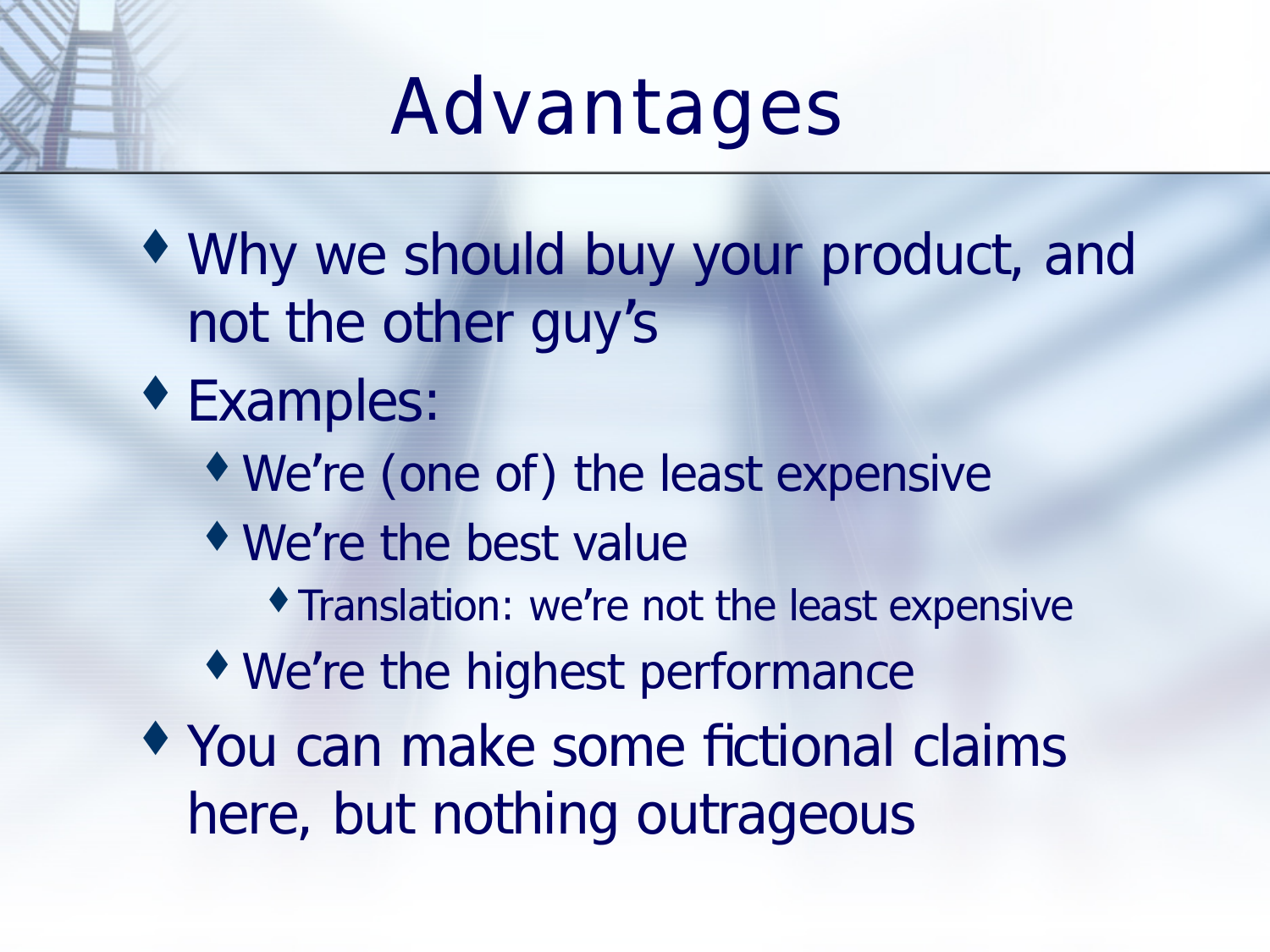

# Advantages
Why we should buy your product, and not the other guy’s
Examples:
We’re (one of) the least expensive
We’re the best value
Translation: we’re not the least expensive
We’re the highest performance
You can make some fictional claims here, but nothing outrageous